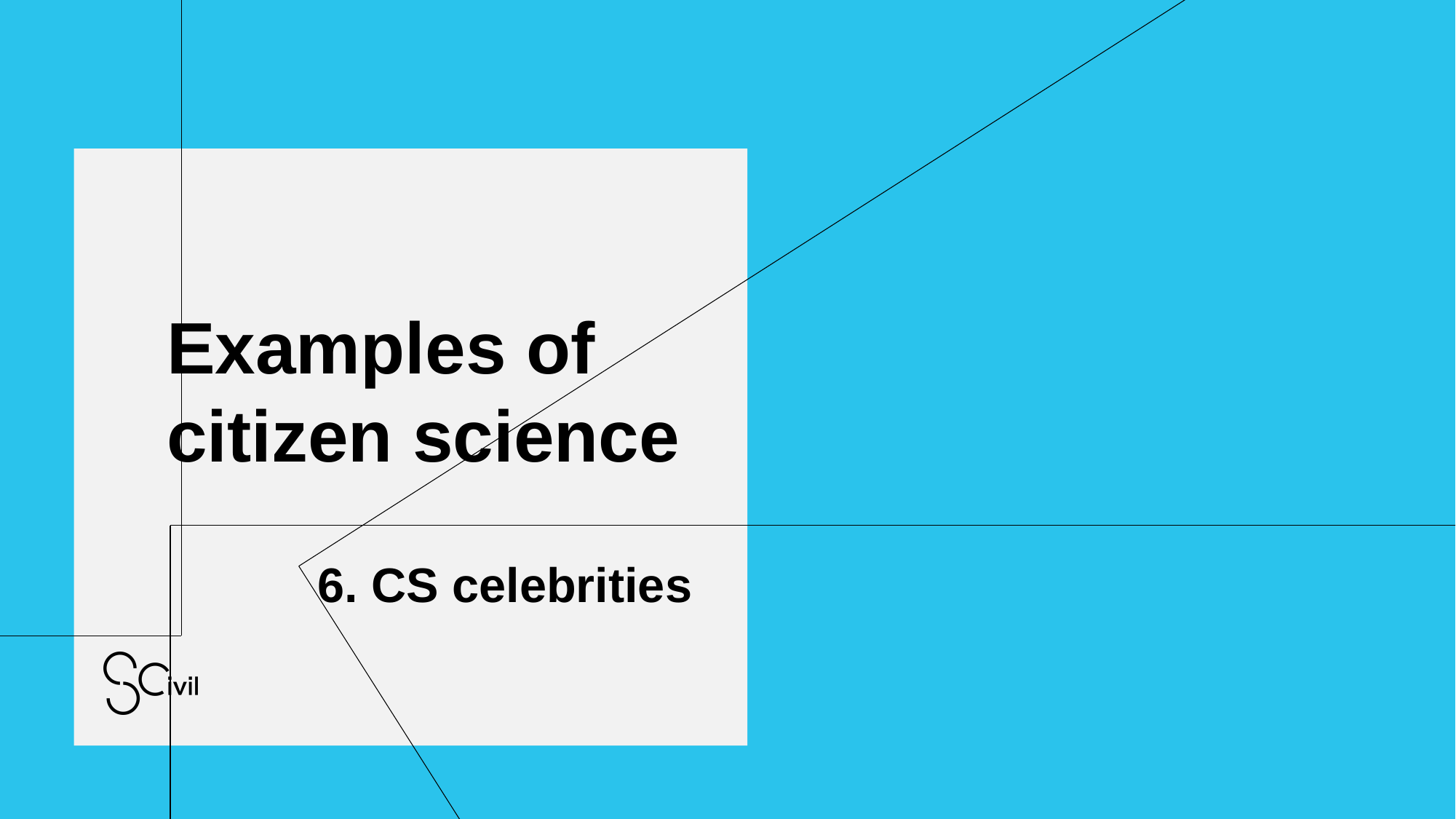

# Examples of citizen science
6. CS celebrities